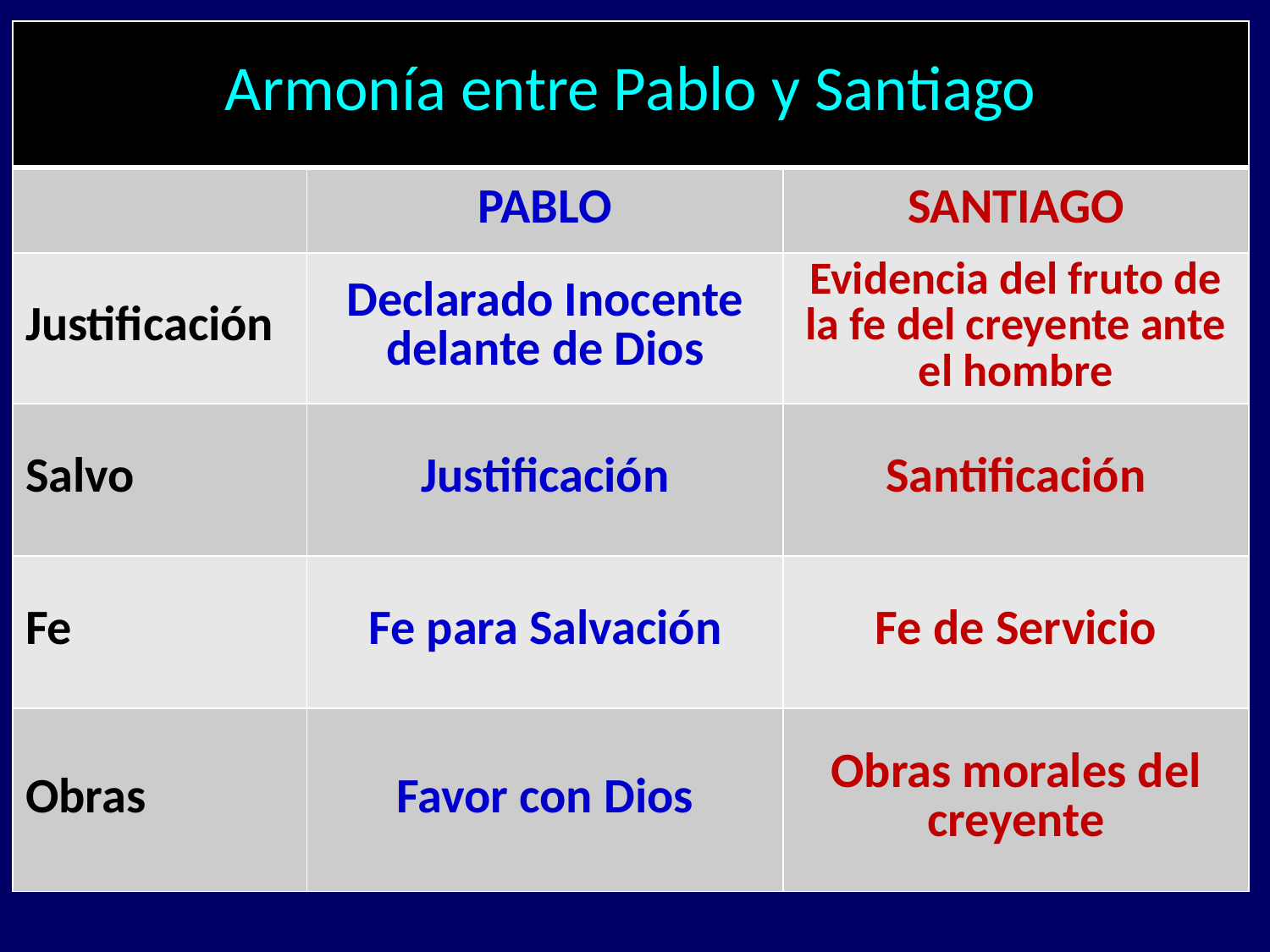

| Armonía entre Pablo y Santiago |  |  |
| --- | --- | --- |
|  | PABLO | SANTIAGO |
| Justificación | Declarado Inocente delante de Dios | Evidencia del fruto de la fe del creyente ante el hombre |
| Salvo | Justificación | Santificación |
| Fe | Fe para Salvación | Fe de Servicio |
| Obras | Favor con Dios | Obras morales del creyente |